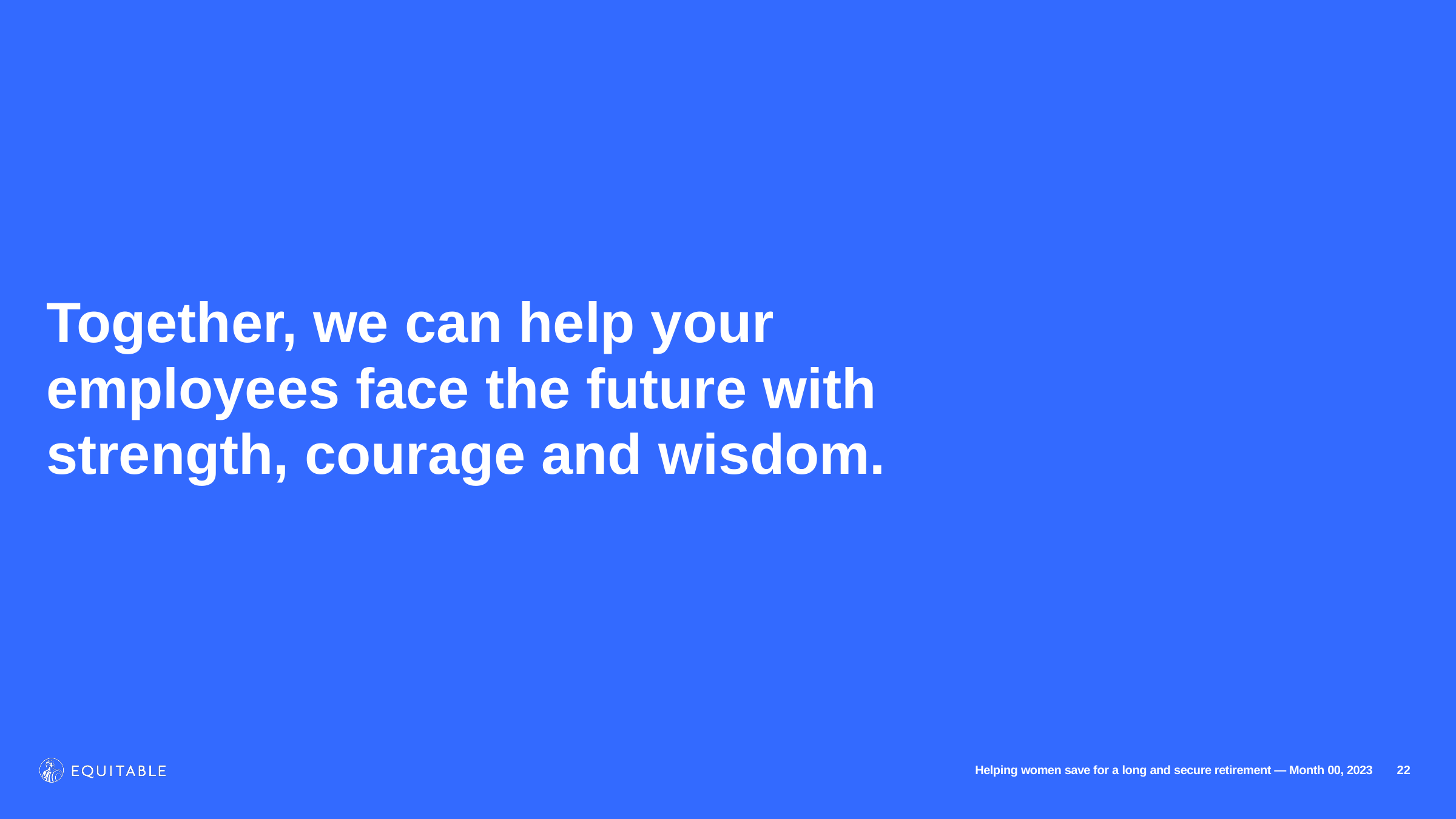

Together, we can help your employees face the future with strength, courage and wisdom.

22
Helping women save for a long and secure retirement — Month 00, 2023